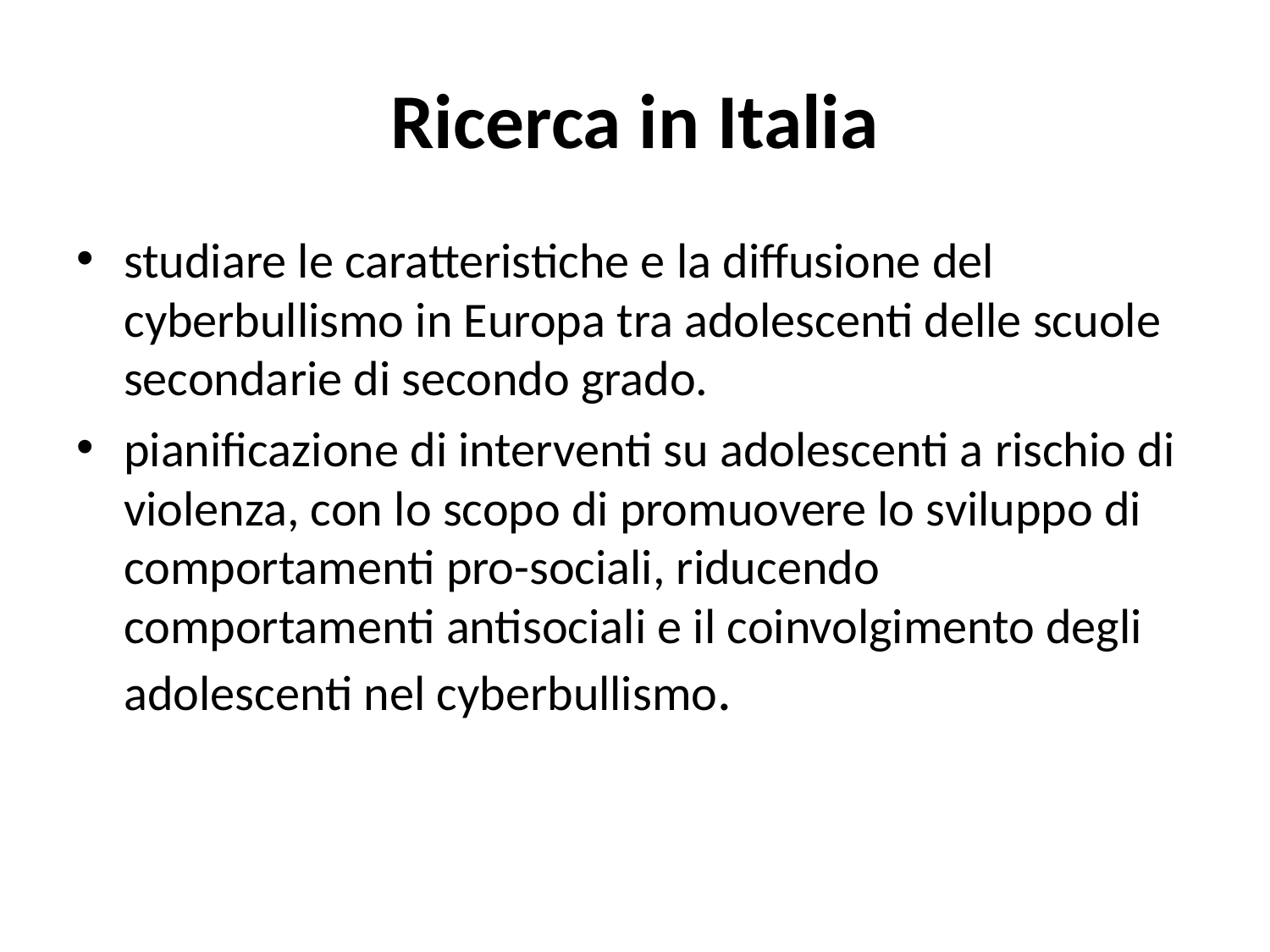

# Ricerca in Italia
studiare le caratteristiche e la diffusione del  cyberbullismo in Europa tra adolescenti delle scuole secondarie di secondo grado.
pianificazione di interventi su adolescenti a rischio di violenza, con lo scopo di promuovere lo sviluppo di comportamenti pro-sociali, riducendo comportamenti antisociali e il coinvolgimento degli adolescenti nel cyberbullismo.